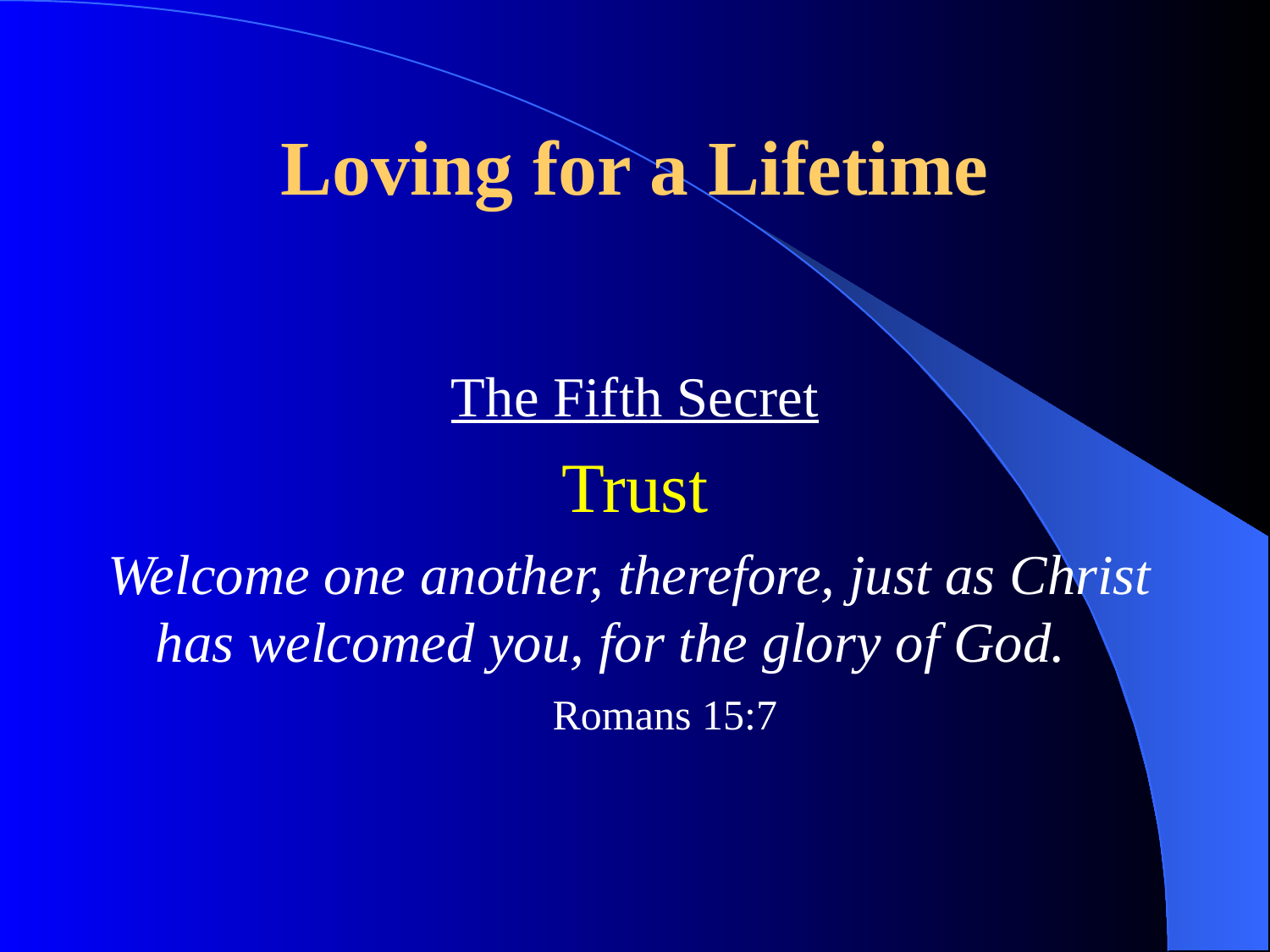

# Loving for a Lifetime

The Fifth Secret
Trust
Welcome one another, therefore, just as Christ has welcomed you, for the glory of God.                                   Romans 15:7